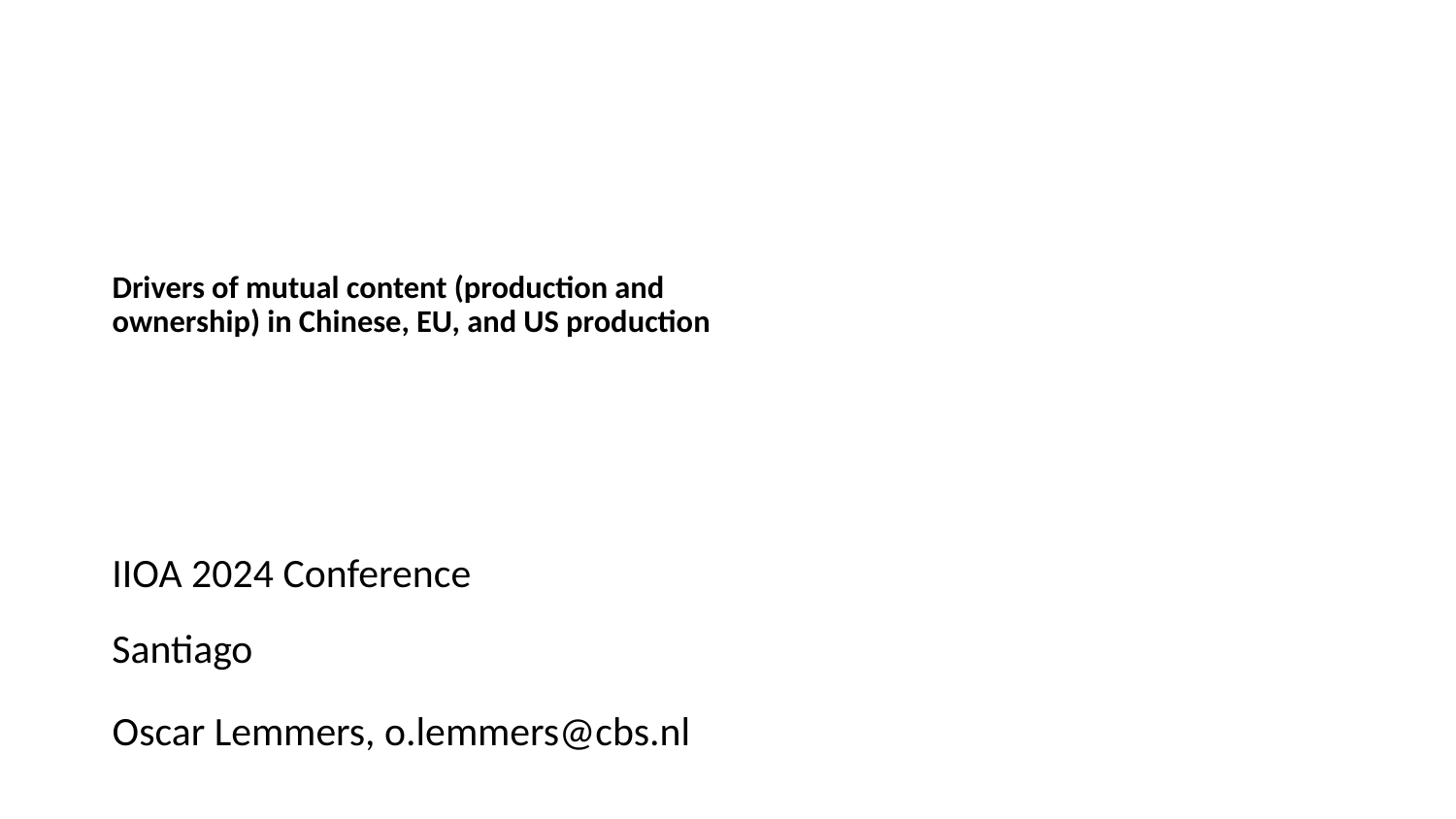

# Drivers of mutual content (production and ownership) in Chinese, EU, and US production
IIOA 2024 Conference
Santiago
Oscar Lemmers, o.lemmers@cbs.nl